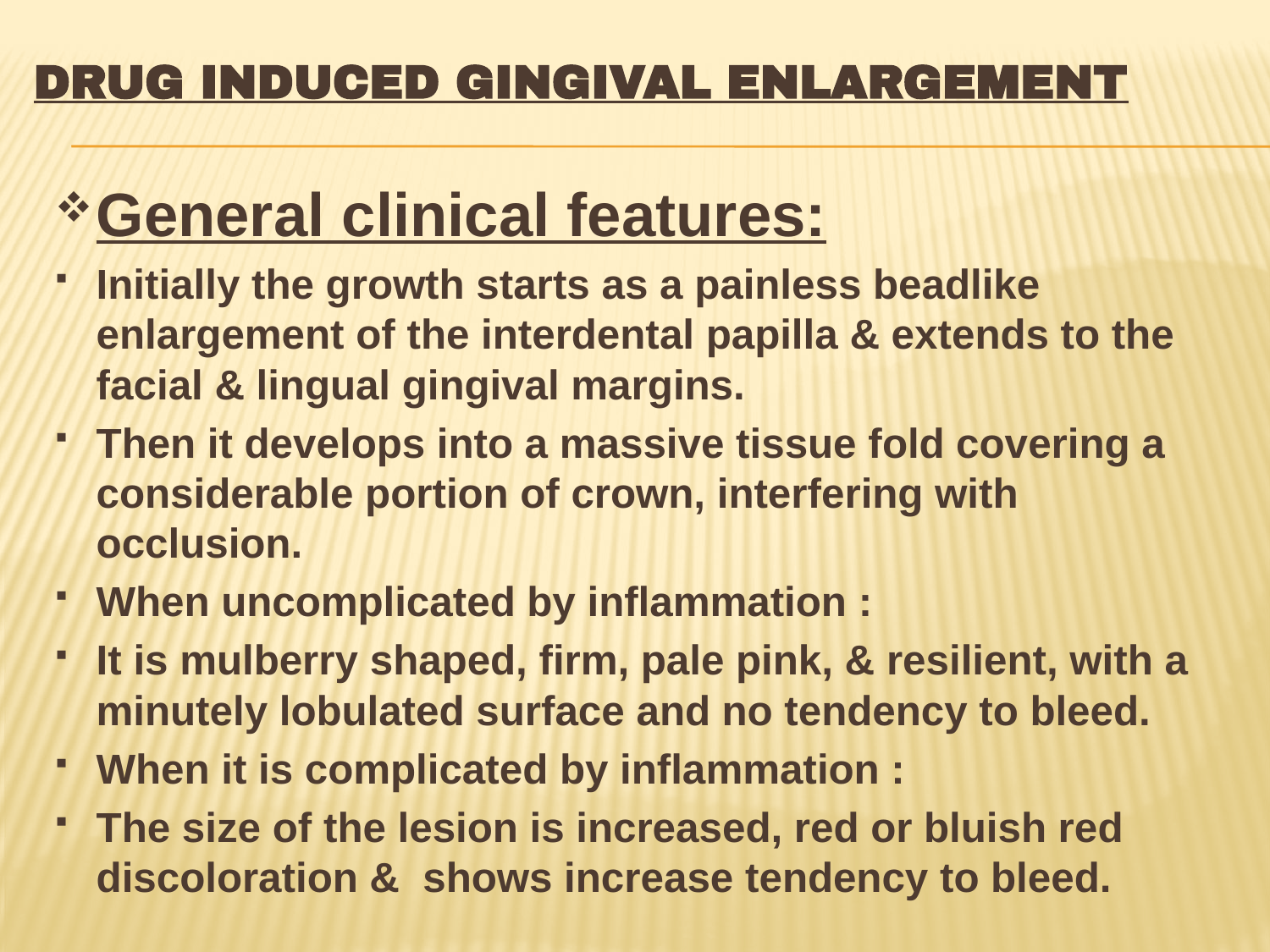

# Drug induced gingival enlargement
General clinical features:
Initially the growth starts as a painless beadlike enlargement of the interdental papilla & extends to the facial & lingual gingival margins.
Then it develops into a massive tissue fold covering a considerable portion of crown, interfering with occlusion.
When uncomplicated by inflammation :
It is mulberry shaped, firm, pale pink, & resilient, with a minutely lobulated surface and no tendency to bleed.
When it is complicated by inflammation :
The size of the lesion is increased, red or bluish red discoloration &  shows increase tendency to bleed.